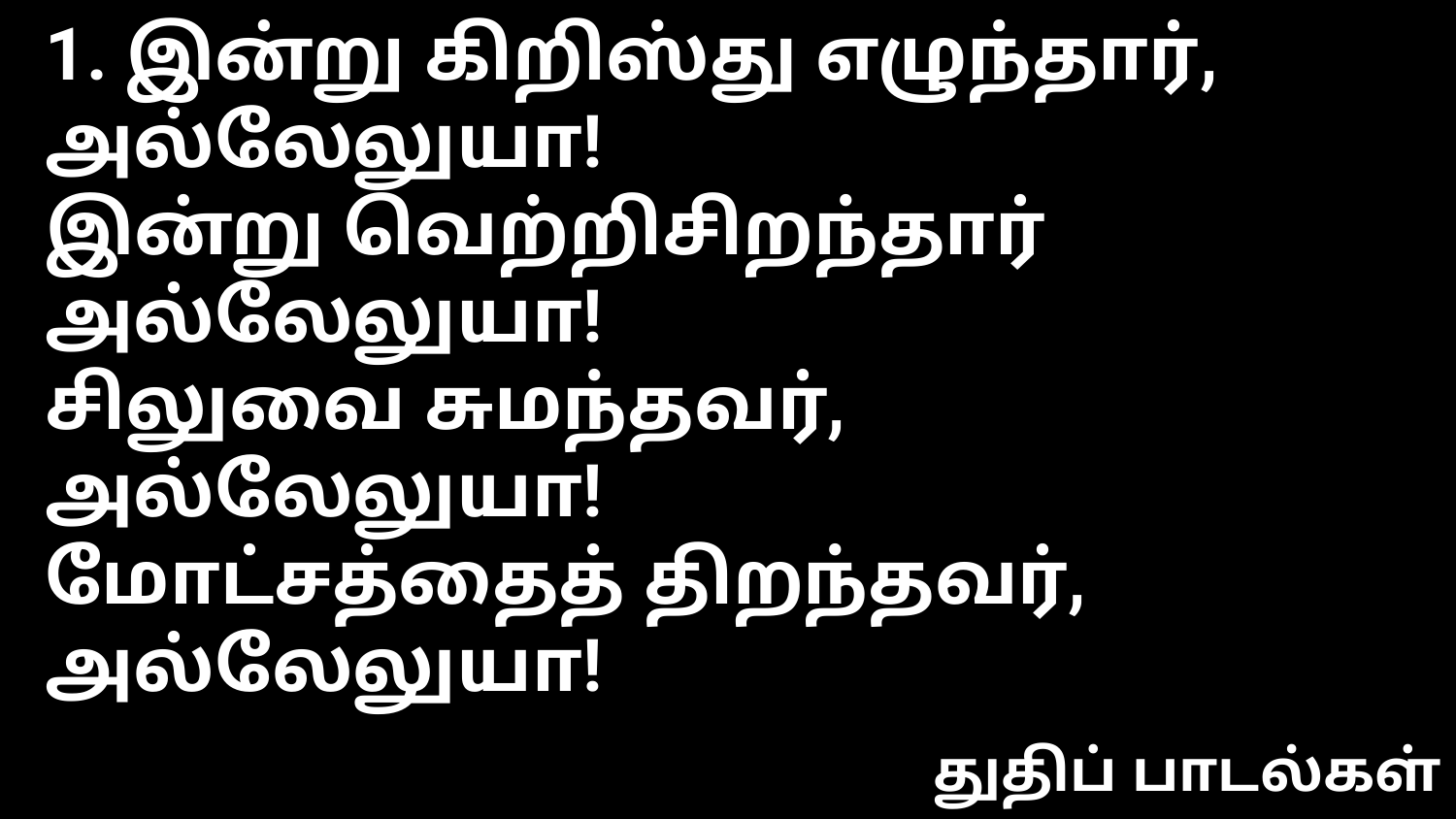

1. இன்று கிறிஸ்து எழுந்தார்,
அல்லேலுயா!
இன்று வெற்றிசிறந்தார்
அல்லேலுயா!
சிலுவை சுமந்தவர்,
அல்லேலுயா!
மோட்சத்தைத் திறந்தவர்,
அல்லேலுயா!

துதிப் பாடல்கள்